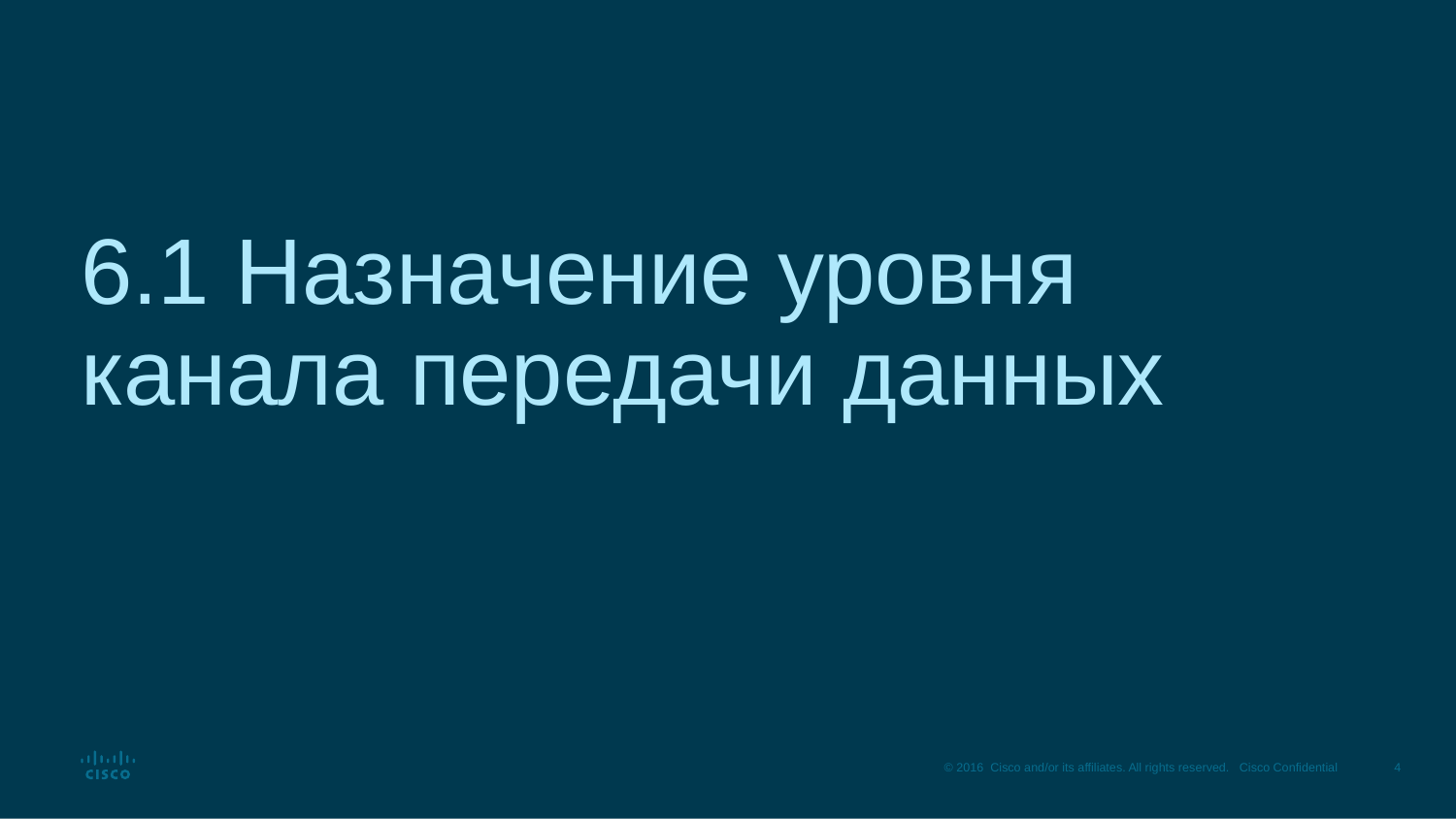

# 6.1 Назначение уровня канала передачи данных